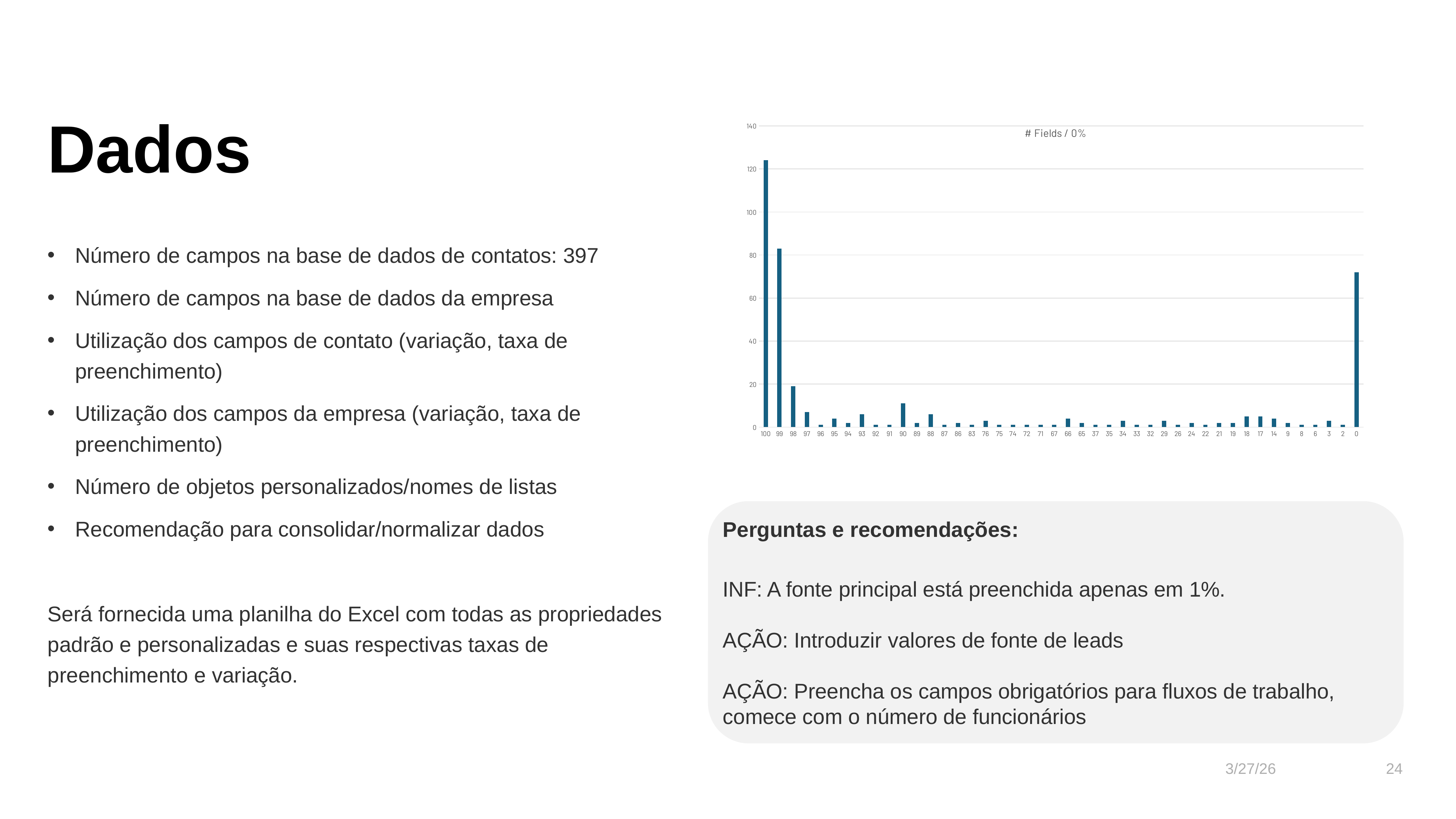

Dados

### Chart: # Fields / 0%

| Category | Ergebnis |
|---|---|
| 100 | 124.0 |
| 99 | 83.0 |
| 98 | 19.0 |
| 97 | 7.0 |
| 96 | 1.0 |
| 95 | 4.0 |
| 94 | 2.0 |
| 93 | 6.0 |
| 92 | 1.0 |
| 91 | 1.0 |
| 90 | 11.0 |
| 89 | 2.0 |
| 88 | 6.0 |
| 87 | 1.0 |
| 86 | 2.0 |
| 83 | 1.0 |
| 76 | 3.0 |
| 75 | 1.0 |
| 74 | 1.0 |
| 72 | 1.0 |
| 71 | 1.0 |
| 67 | 1.0 |
| 66 | 4.0 |
| 65 | 2.0 |
| 37 | 1.0 |
| 35 | 1.0 |
| 34 | 3.0 |
| 33 | 1.0 |
| 32 | 1.0 |
| 29 | 3.0 |
| 26 | 1.0 |
| 24 | 2.0 |
| 22 | 1.0 |
| 21 | 2.0 |
| 19 | 2.0 |
| 18 | 5.0 |
| 17 | 5.0 |
| 14 | 4.0 |
| 9 | 2.0 |
| 8 | 1.0 |
| 6 | 1.0 |
| 3 | 3.0 |
| 2 | 1.0 |
| 0 | 72.0 |
Número de campos na base de dados de contatos: 397
Número de campos na base de dados da empresa
Utilização dos campos de contato (variação, taxa de preenchimento)
Utilização dos campos da empresa (variação, taxa de preenchimento)
Número de objetos personalizados/nomes de listas
Recomendação para consolidar/normalizar dados

Será fornecida uma planilha do Excel com todas as propriedades padrão e personalizadas e suas respectivas taxas de preenchimento e variação.
Perguntas e recomendações:
INF: A fonte principal está preenchida apenas em 1%.
AÇÃO: Introduzir valores de fonte de leads
AÇÃO: Preencha os campos obrigatórios para fluxos de trabalho, comece com o número de funcionários